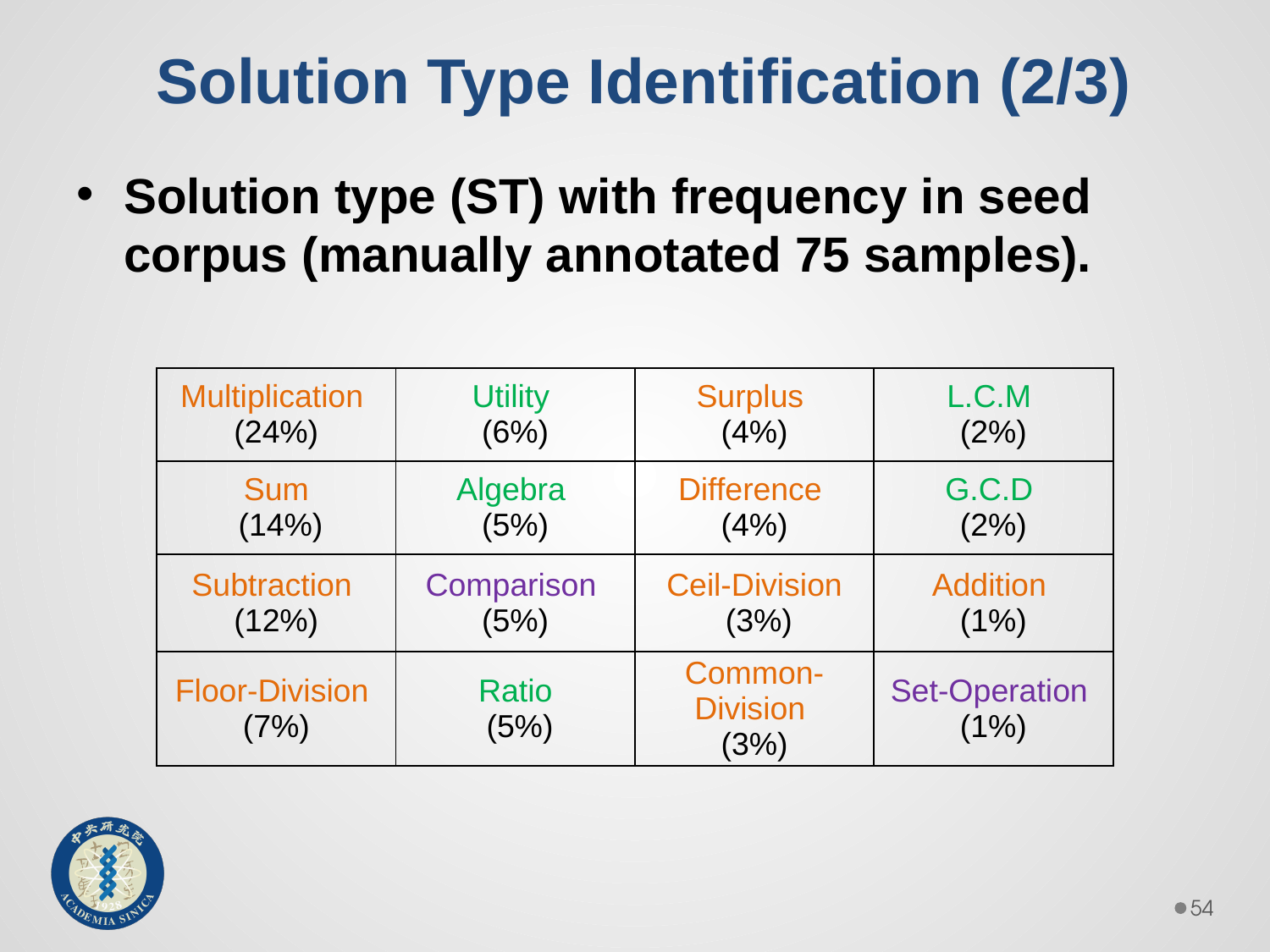

# Solution Type Identification (2/3)
Solution type (ST) with frequency in seed corpus (manually annotated 75 samples).

| Multiplication (24%) | Utility (6%) | Surplus (4%) | L.C.M (2%) |
| --- | --- | --- | --- |
| Sum (14%) | Algebra (5%) | Difference (4%) | G.C.D (2%) |
| Subtraction (12%) | Comparison (5%) | Ceil-Division (3%) | Addition (1%) |
| Floor-Division (7%) | Ratio (5%) | Common-Division (3%) | Set-Operation (1%) |
54